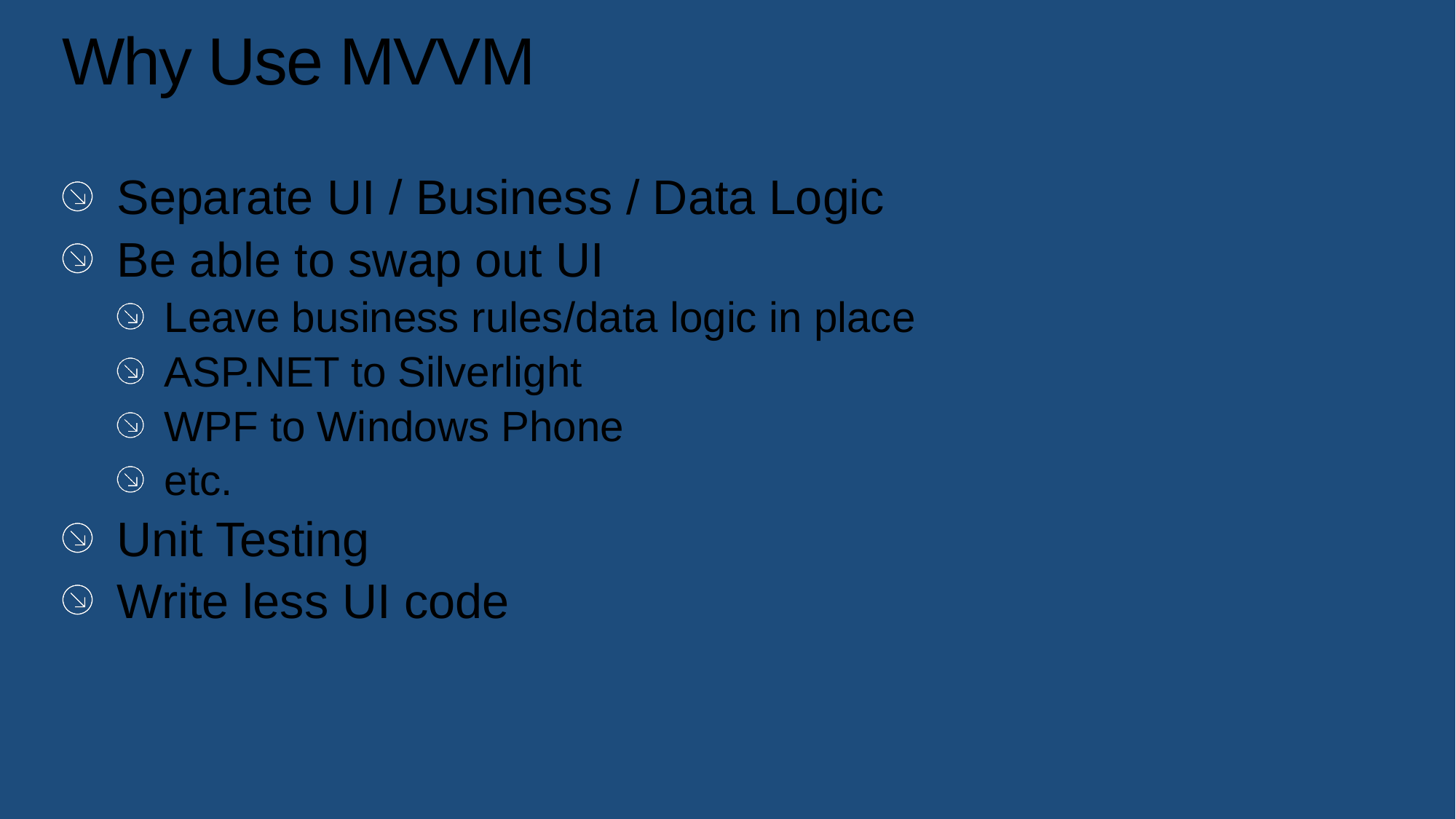

# Why Use MVVM
Separate UI / Business / Data Logic
Be able to swap out UI
Leave business rules/data logic in place
ASP.NET to Silverlight
WPF to Windows Phone
etc.
Unit Testing
Write less UI code